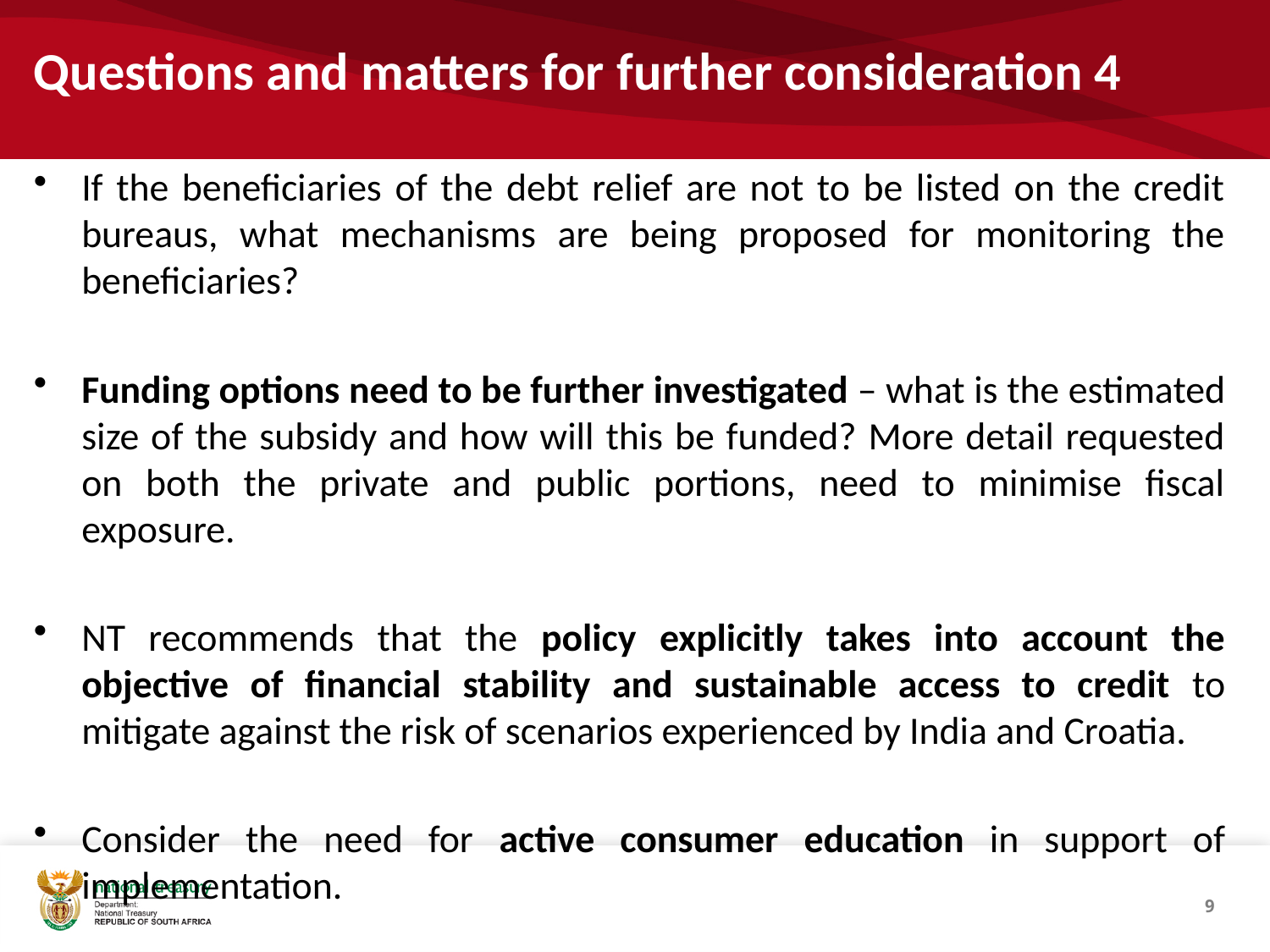

# Questions and matters for further consideration 4
If the beneficiaries of the debt relief are not to be listed on the credit bureaus, what mechanisms are being proposed for monitoring the beneficiaries?

Funding options need to be further investigated – what is the estimated size of the subsidy and how will this be funded? More detail requested on both the private and public portions, need to minimise fiscal exposure.

NT recommends that the policy explicitly takes into account the objective of financial stability and sustainable access to credit to mitigate against the risk of scenarios experienced by India and Croatia.

Consider the need for active consumer education in support of implementation.

9